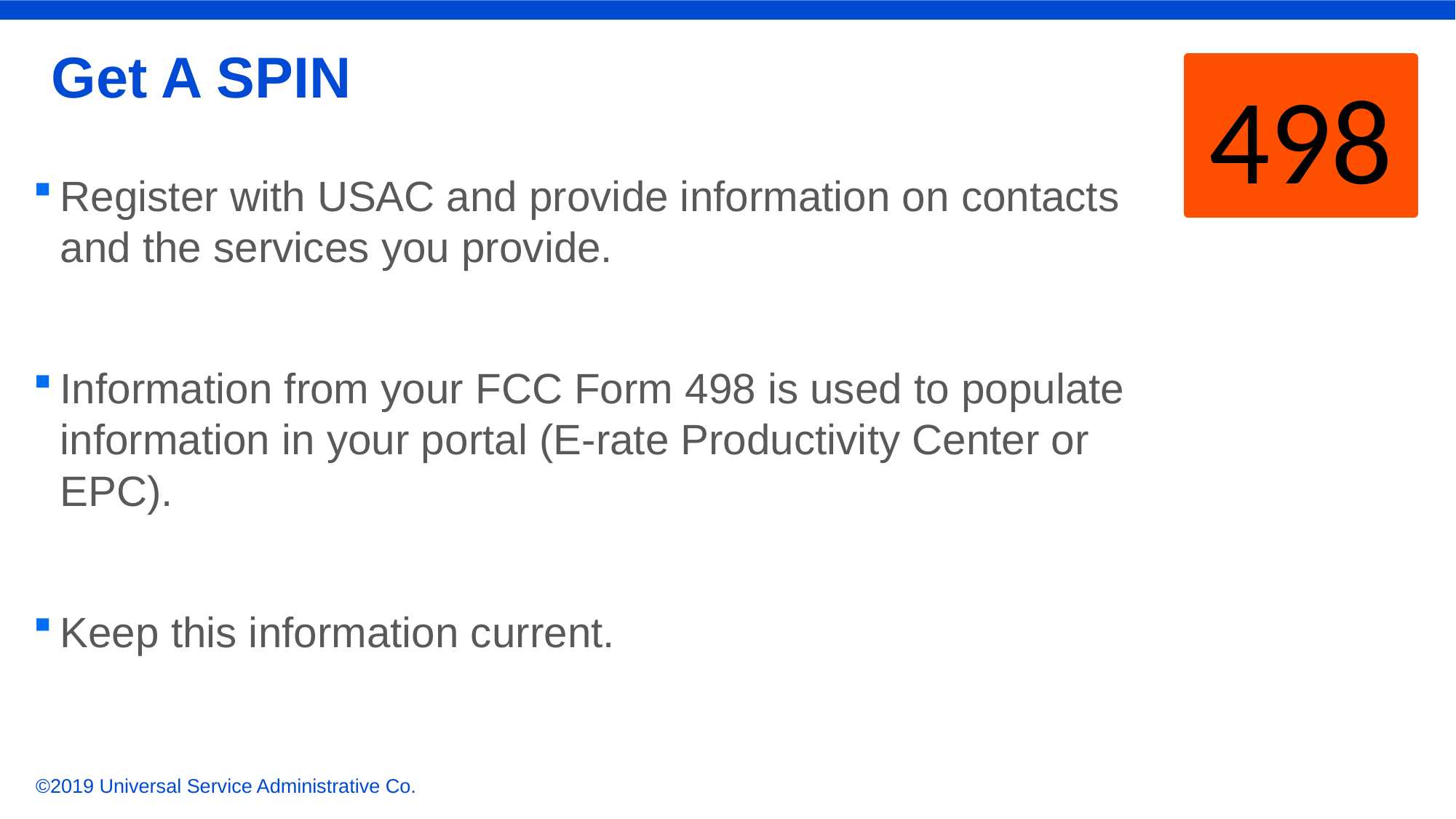

# Get A SPIN
498
Register with USAC and provide information on contacts and the services you provide.

Information from your FCC Form 498 is used to populate information in your portal (E-rate Productivity Center or EPC).

Keep this information current.
©2019 Universal Service Administrative Co.